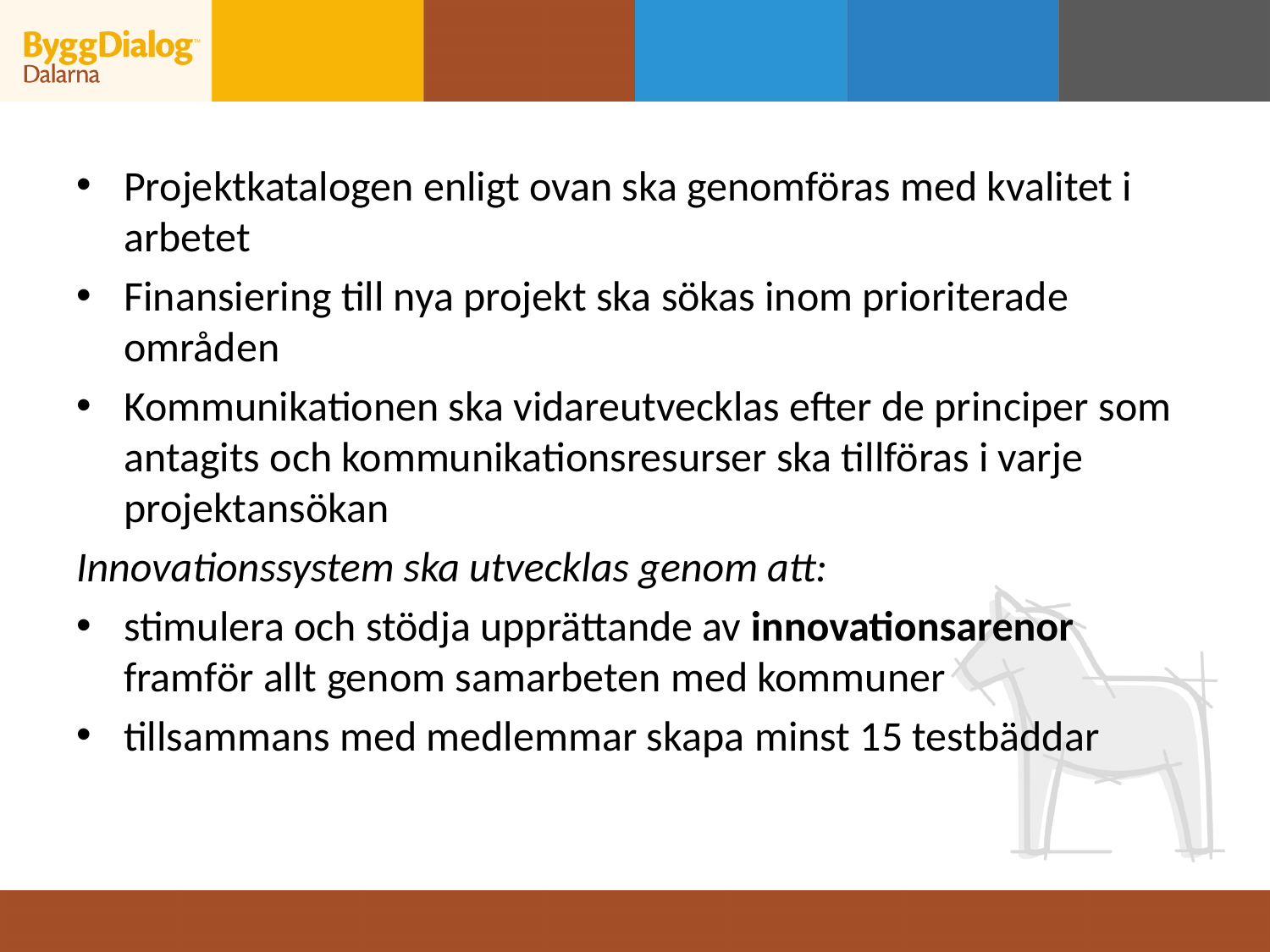

Projektkatalogen enligt ovan ska genomföras med kvalitet i arbetet
Finansiering till nya projekt ska sökas inom prioriterade områden
Kommunikationen ska vidareutvecklas efter de principer som antagits och kommunikationsresurser ska tillföras i varje projektansökan
Innovationssystem ska utvecklas genom att:
stimulera och stödja upprättande av innovationsarenor framför allt genom samarbeten med kommuner
tillsammans med medlemmar skapa minst 15 testbäddar